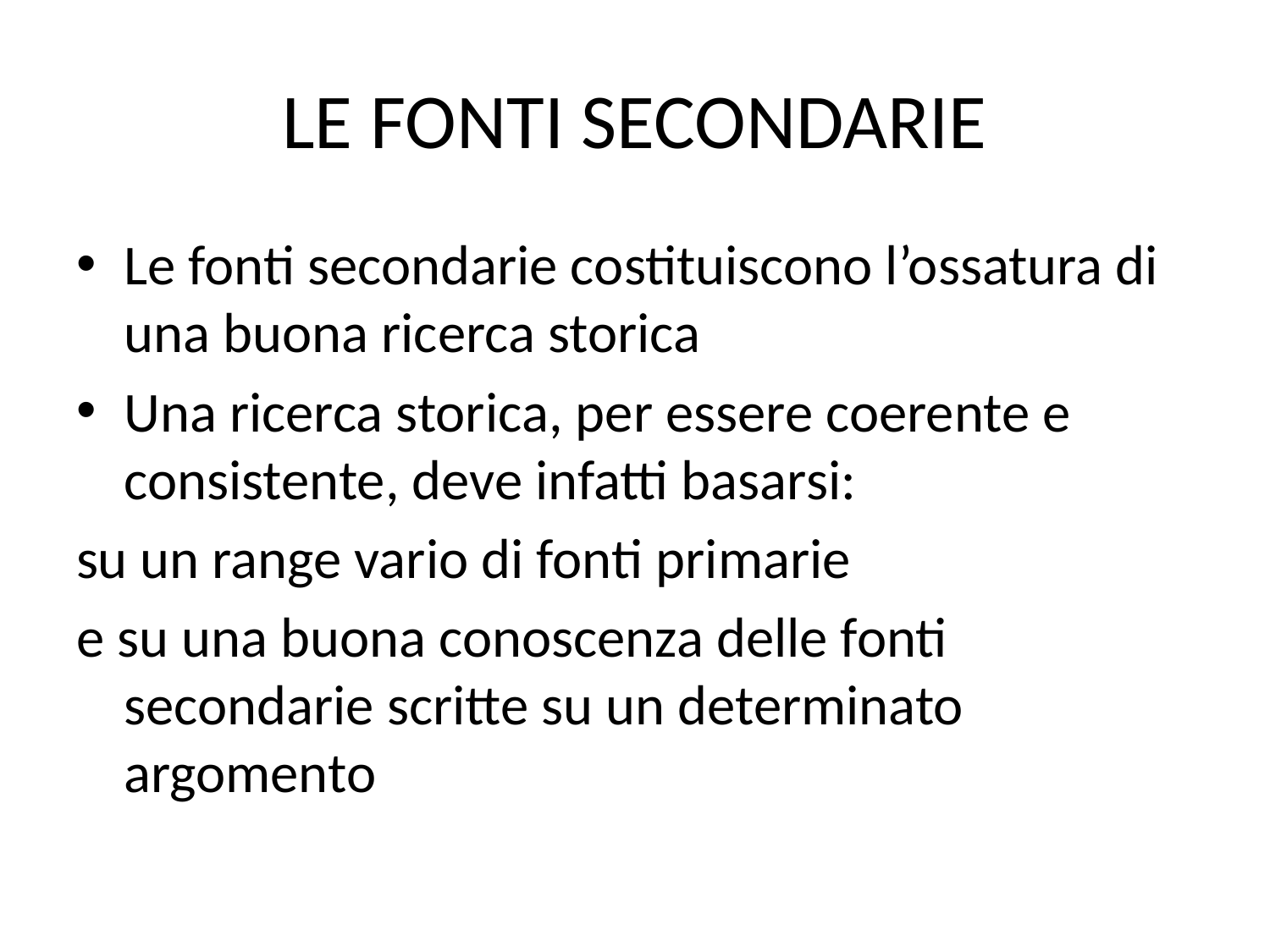

# LE FONTI SECONDARIE
Le fonti secondarie costituiscono l’ossatura di una buona ricerca storica
Una ricerca storica, per essere coerente e consistente, deve infatti basarsi:
su un range vario di fonti primarie
e su una buona conoscenza delle fonti secondarie scritte su un determinato argomento